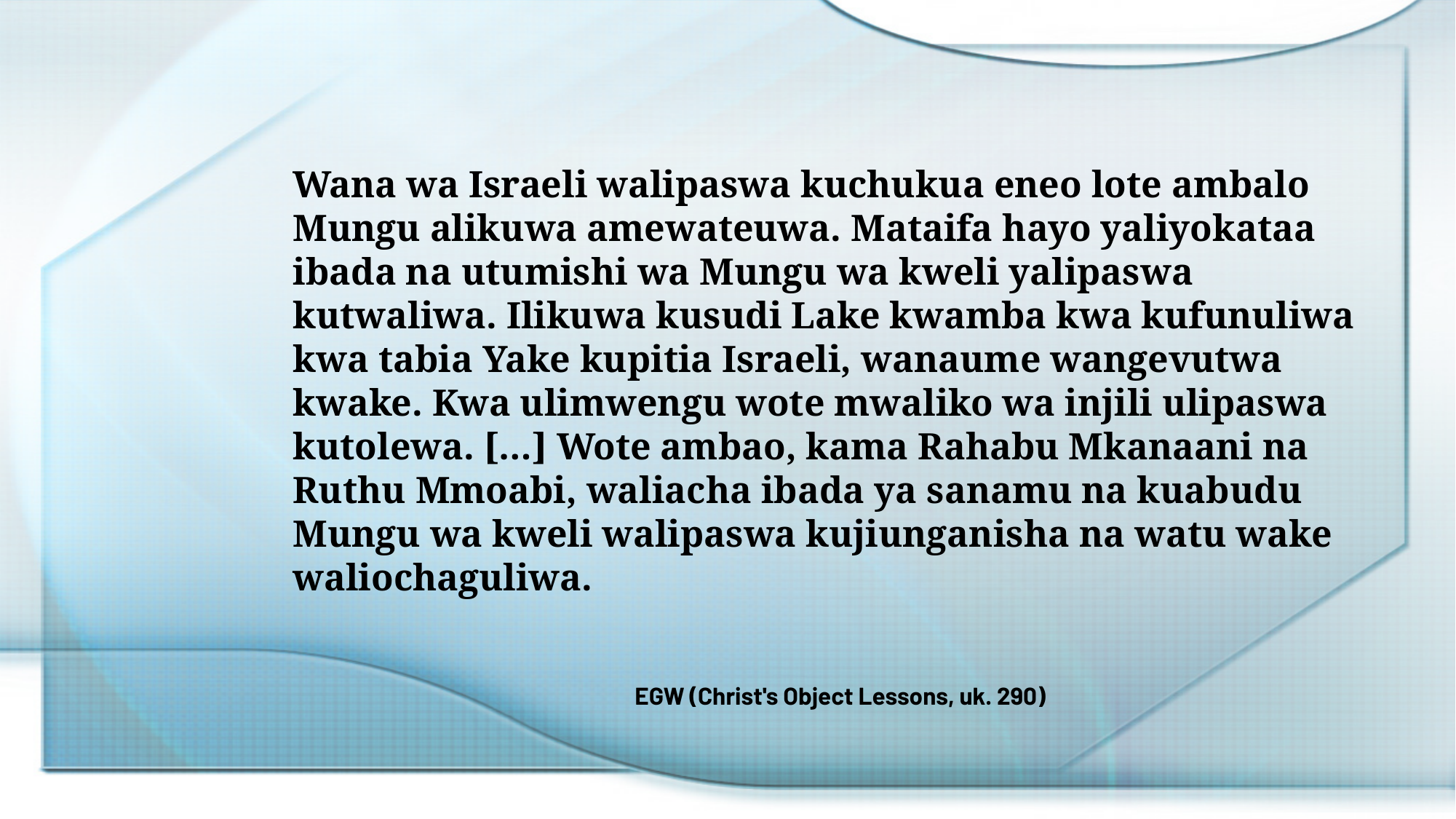

Wana wa Israeli walipaswa kuchukua eneo lote ambalo Mungu alikuwa amewateuwa. Mataifa hayo yaliyokataa ibada na utumishi wa Mungu wa kweli yalipaswa kutwaliwa. Ilikuwa kusudi Lake kwamba kwa kufunuliwa kwa tabia Yake kupitia Israeli, wanaume wangevutwa kwake. Kwa ulimwengu wote mwaliko wa injili ulipaswa kutolewa. […] Wote ambao, kama Rahabu Mkanaani na Ruthu Mmoabi, waliacha ibada ya sanamu na kuabudu Mungu wa kweli walipaswa kujiunganisha na watu wake waliochaguliwa.
EGW (Christ's Object Lessons, uk. 290)